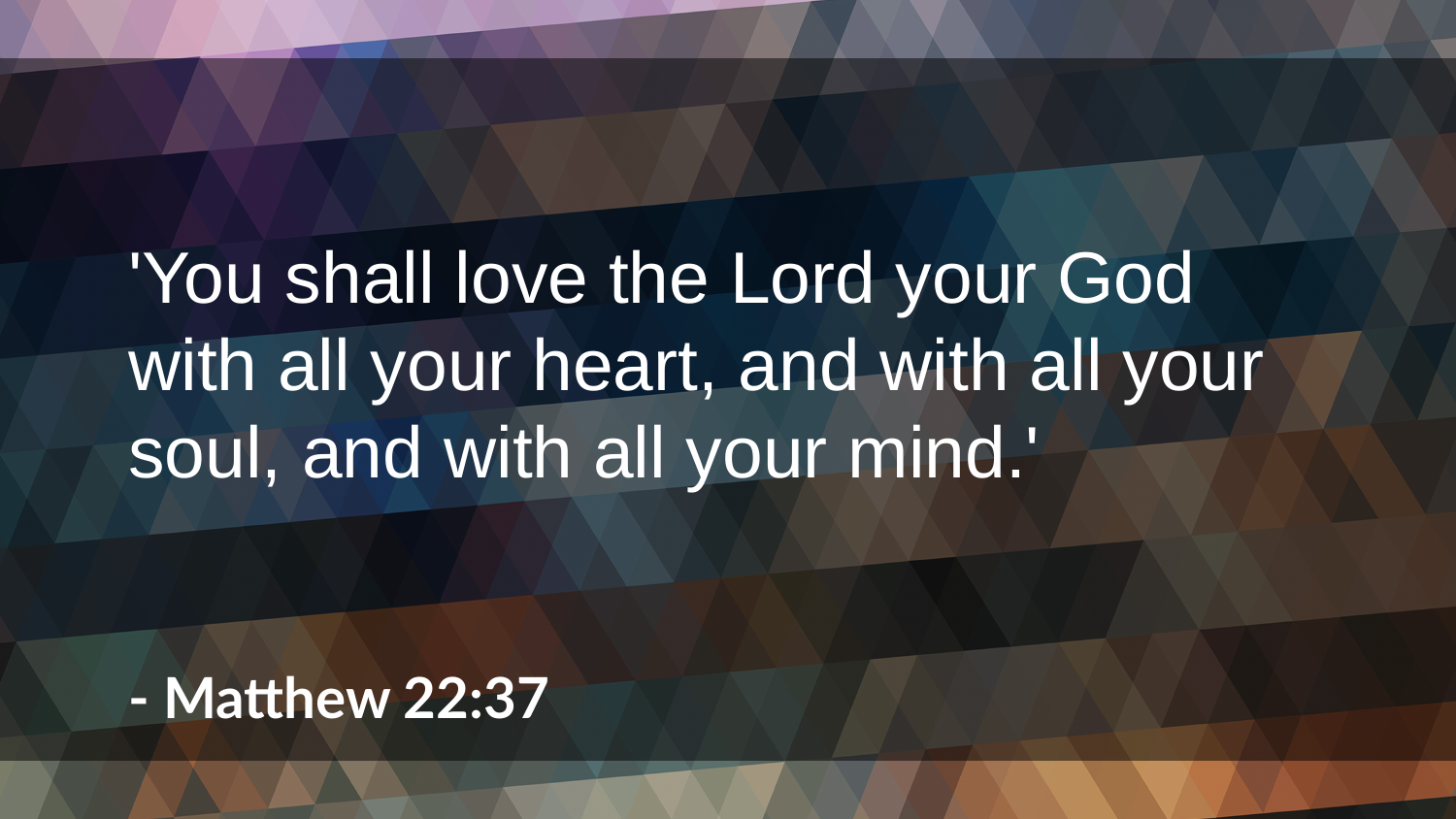

'You shall love the Lord your God with all your heart, and with all your soul, and with all your mind.'
- Matthew 22:37